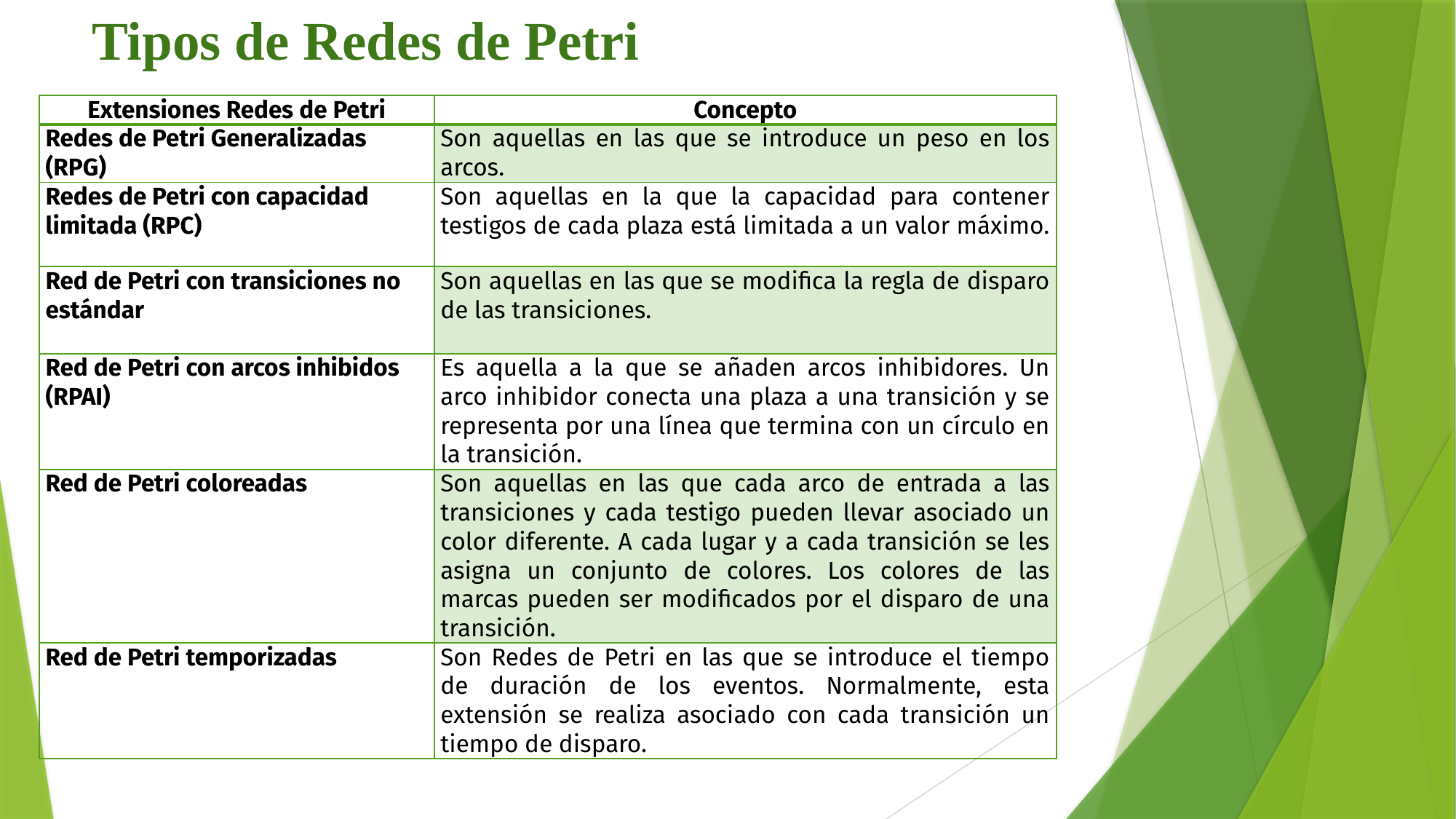

# Tipos de Redes de Petri
| Extensiones Redes de Petri | Concepto |
| --- | --- |
| Redes de Petri Generalizadas (RPG) | Son aquellas en las que se introduce un peso en los arcos. |
| Redes de Petri con capacidad limitada (RPC) | Son aquellas en la que la capacidad para contener testigos de cada plaza está limitada a un valor máximo. |
| Red de Petri con transiciones no estándar | Son aquellas en las que se modifica la regla de disparo de las transiciones. |
| Red de Petri con arcos inhibidos (RPAI) | Es aquella a la que se añaden arcos inhibidores. Un arco inhibidor conecta una plaza a una transición y se representa por una línea que termina con un círculo en la transición. |
| Red de Petri coloreadas | Son aquellas en las que cada arco de entrada a las transiciones y cada testigo pueden llevar asociado un color diferente. A cada lugar y a cada transición se les asigna un conjunto de colores. Los colores de las marcas pueden ser modificados por el disparo de una transición. |
| Red de Petri temporizadas | Son Redes de Petri en las que se introduce el tiempo de duración de los eventos. Normalmente, esta extensión se realiza asociado con cada transición un tiempo de disparo. |